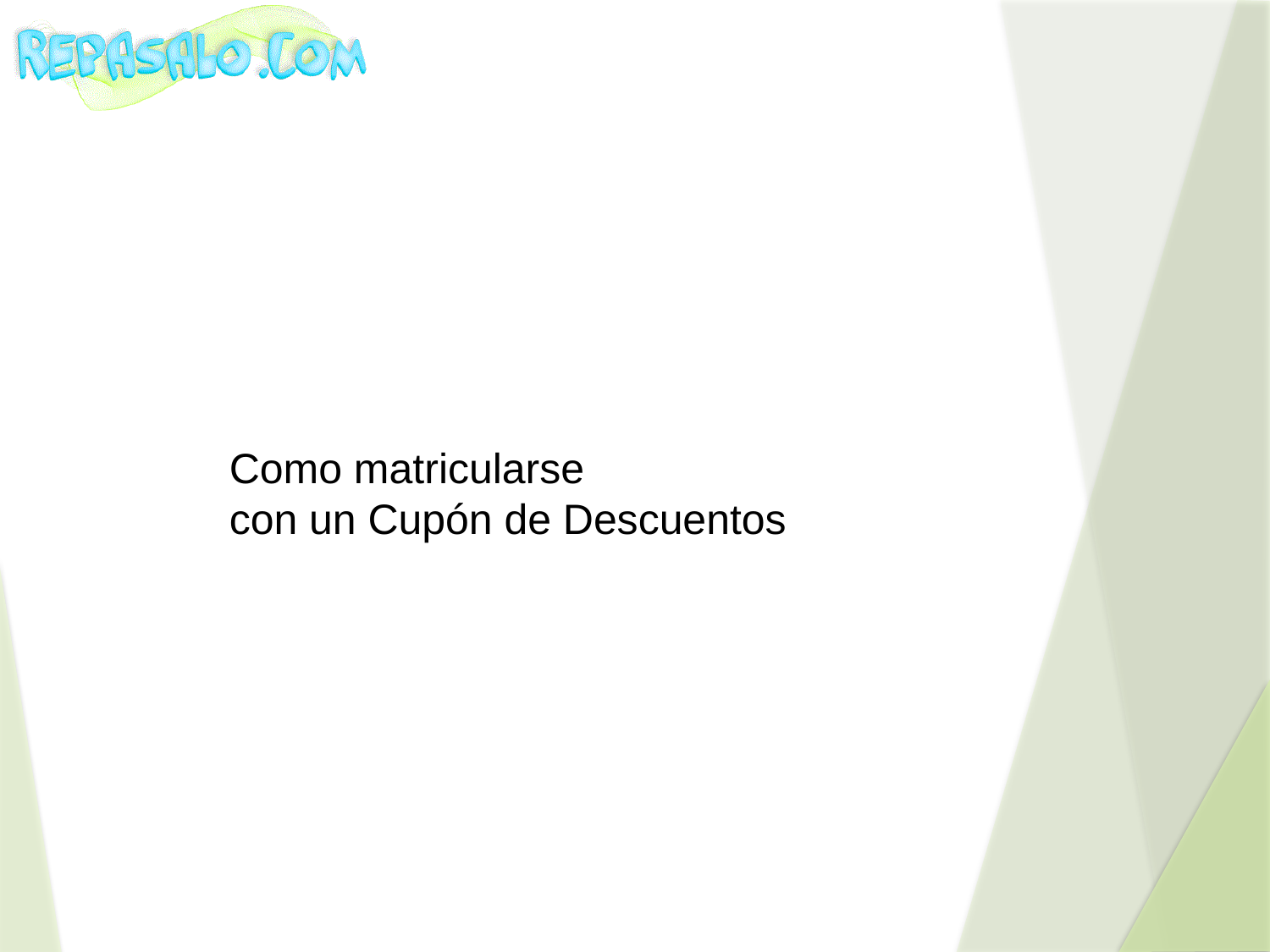

Como matricularse
con un Cupón de Descuentos